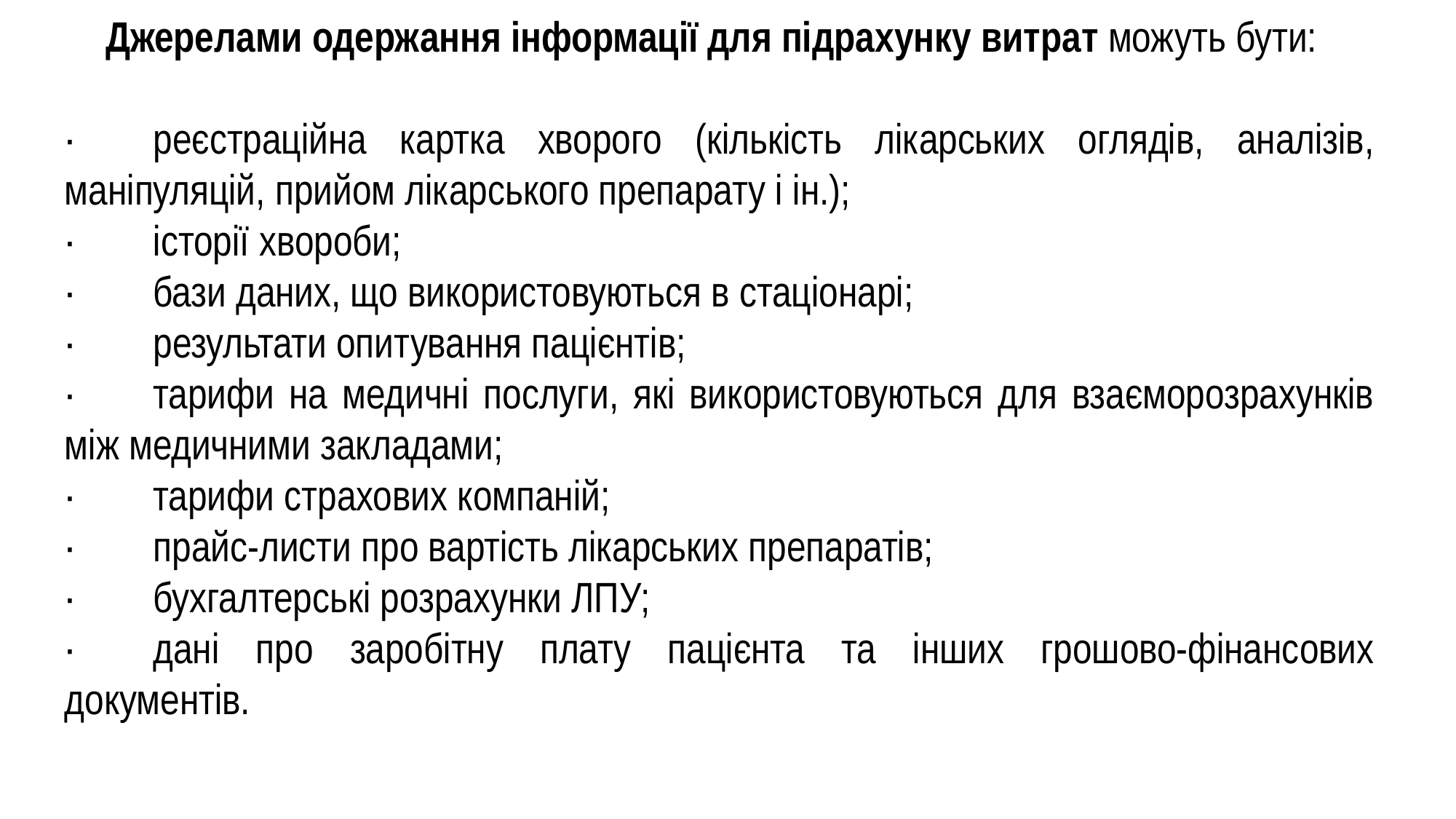

Джерелами одержання інформації для підрахунку витрат можуть бути:

·        реєстраційна картка хворого (кількість лікарських оглядів, аналізів, маніпуляцій, прийом лікарського препарату і ін.);
·        історії хвороби;
·        бази даних, що використовуються в стаціонарі;
·        результати опитування пацієнтів;
·        тарифи на медичні послуги, які використовуються для взаєморозрахунків між медичними закладами;
·        тарифи страхових компаній;
·        прайс-листи про вартість лікарських препаратів;
·        бухгалтерські розрахунки ЛПУ;
·        дані про заробітну плату пацієнта та інших грошово-фінансових документів.